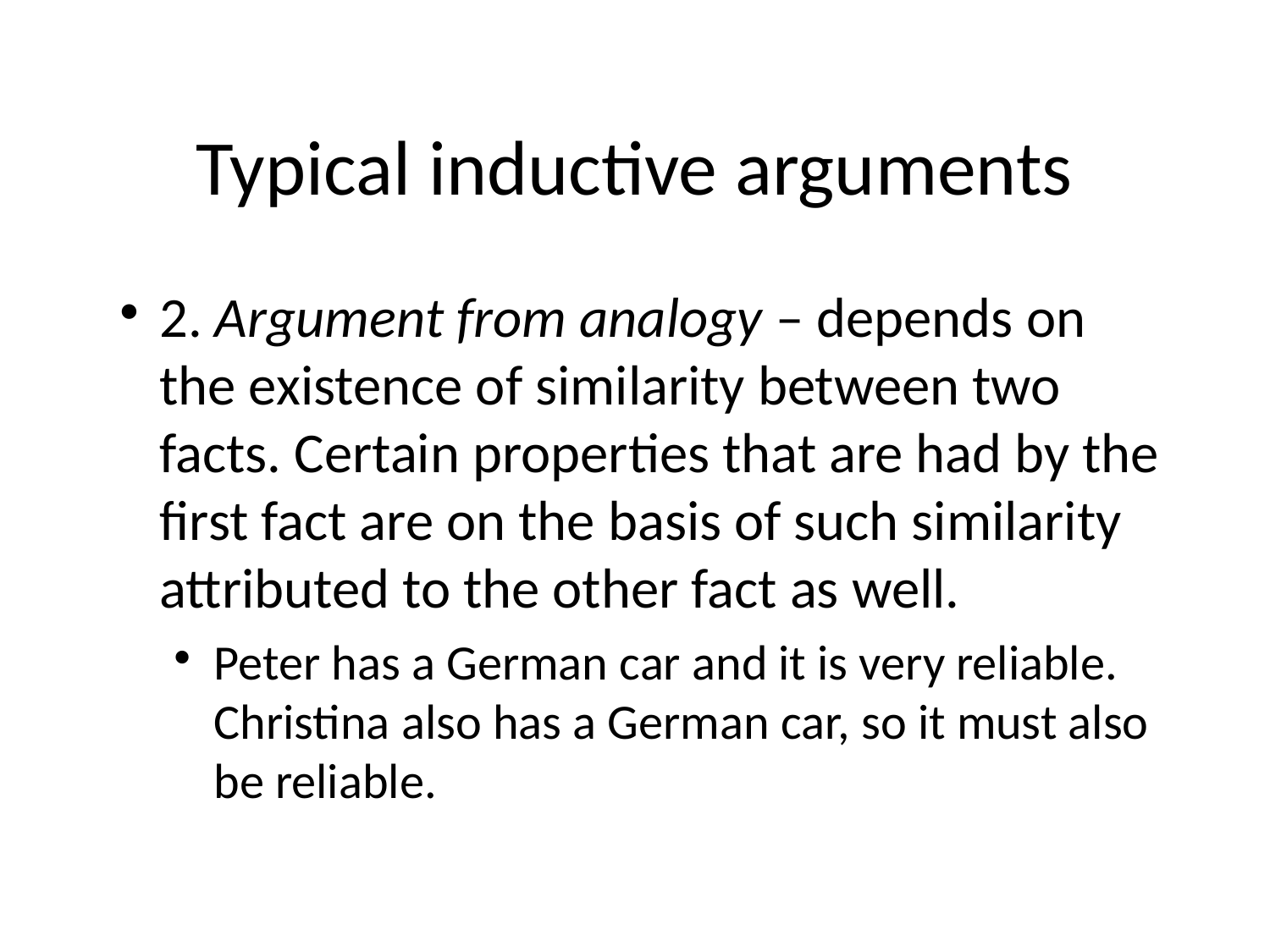

# Typical inductive arguments
2. Argument from analogy – depends on the existence of similarity between two facts. Certain properties that are had by the first fact are on the basis of such similarity attributed to the other fact as well.
Peter has a German car and it is very reliable. Christina also has a German car, so it must also be reliable.